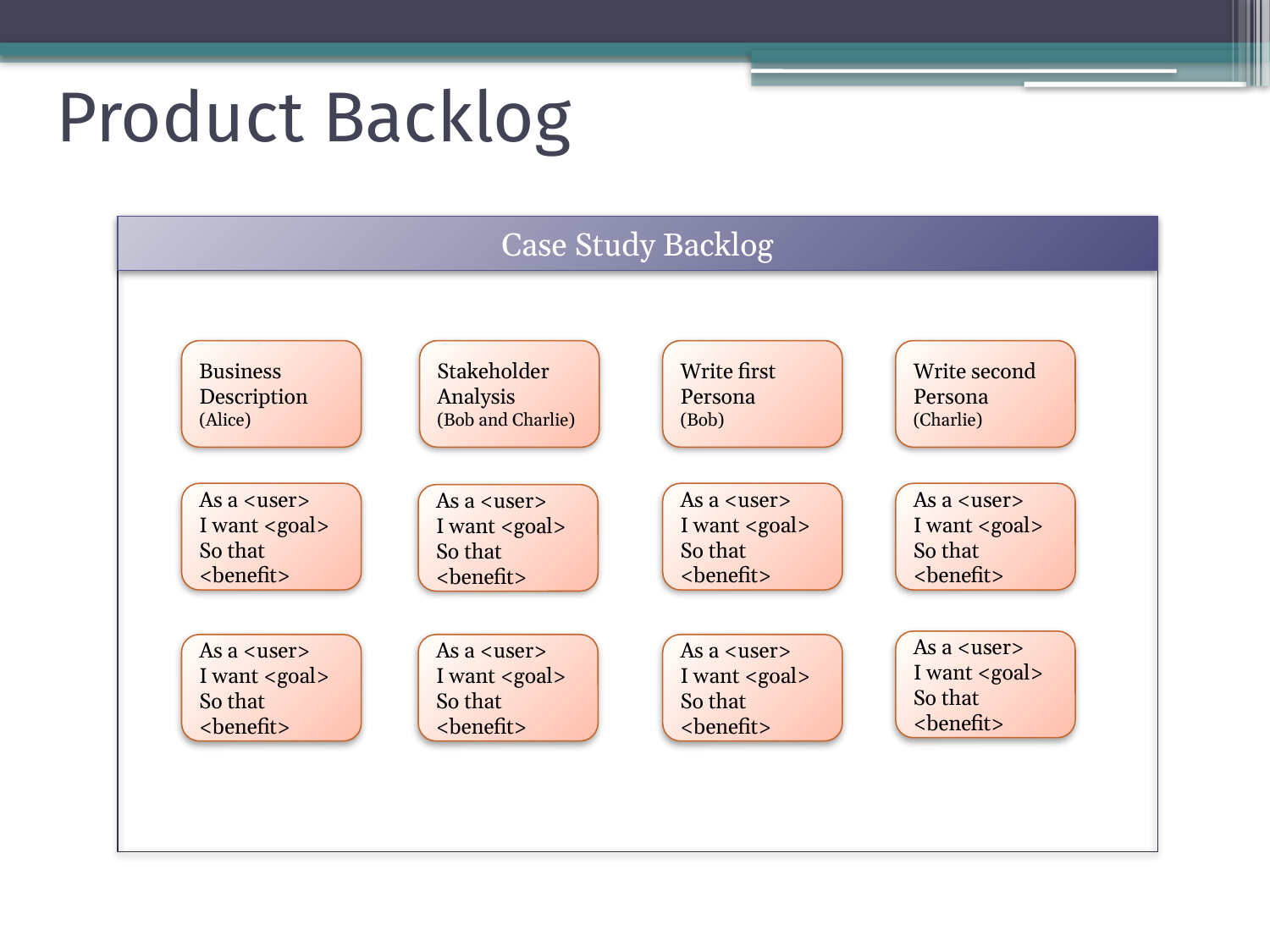

# Product Backlog

Case Study Backlog
Business Description
(Alice)
Stakeholder Analysis
(Bob and Charlie)
Write first Persona
(Bob)
Write second Persona
(Charlie)
As a <user>
I want <goal>
So that <benefit>
As a <user>
I want <goal>
So that <benefit>
As a <user>
I want <goal>
So that <benefit>
As a <user>
I want <goal>
So that <benefit>
As a <user>
I want <goal>
So that <benefit>
As a <user>
I want <goal>
So that <benefit>
As a <user>
I want <goal>
So that <benefit>
As a <user>
I want <goal>
So that <benefit>